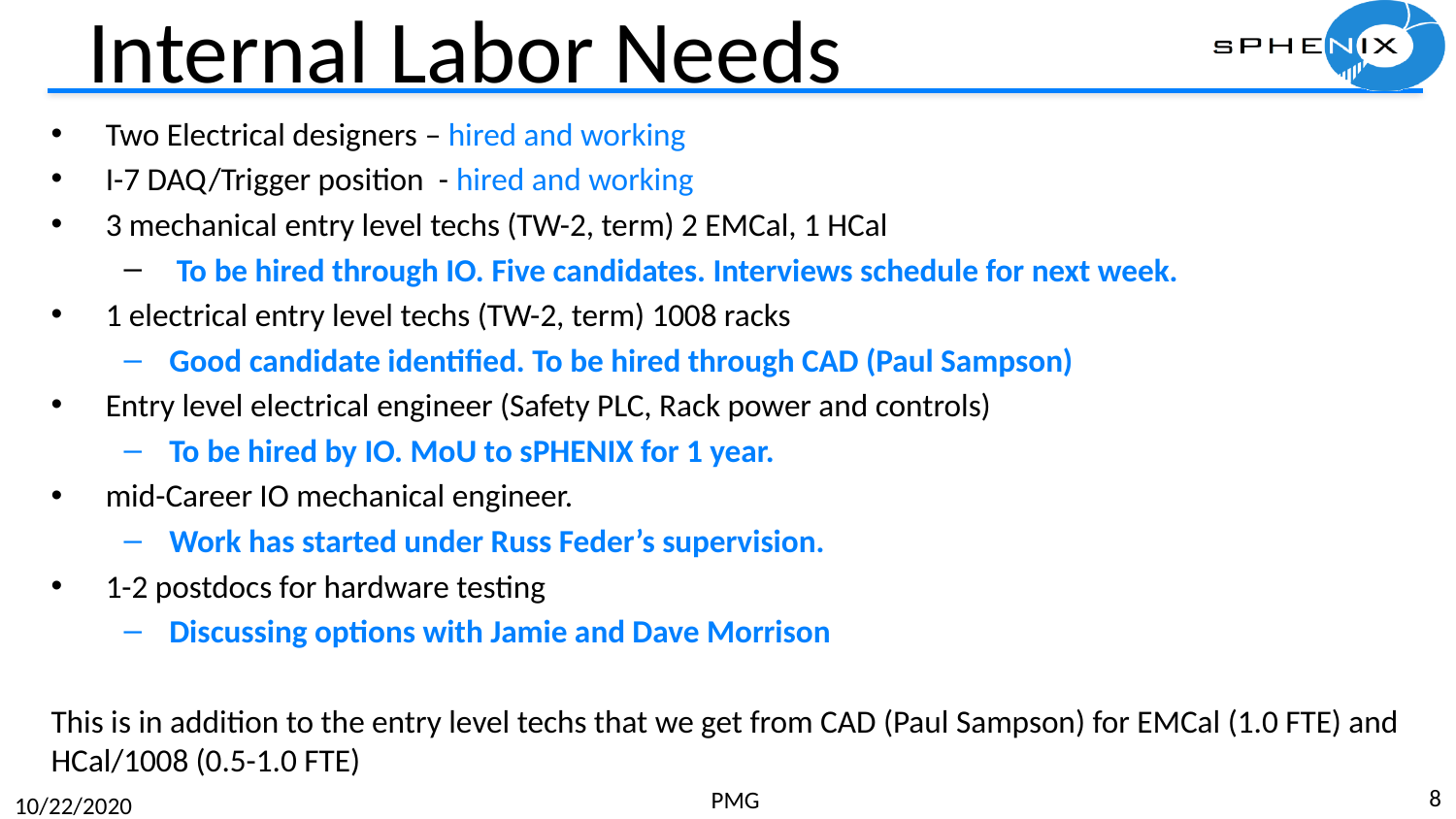

# Internal Labor Needs
Two Electrical designers – hired and working
I-7 DAQ/Trigger position  - hired and working
3 mechanical entry level techs (TW-2, term) 2 EMCal, 1 HCal
 To be hired through IO. Five candidates. Interviews schedule for next week.
1 electrical entry level techs (TW-2, term) 1008 racks
Good candidate identified. To be hired through CAD (Paul Sampson)
Entry level electrical engineer (Safety PLC, Rack power and controls)
To be hired by IO. MoU to sPHENIX for 1 year.
mid-Career IO mechanical engineer.
Work has started under Russ Feder’s supervision.
1-2 postdocs for hardware testing
Discussing options with Jamie and Dave Morrison

This is in addition to the entry level techs that we get from CAD (Paul Sampson) for EMCal (1.0 FTE) and HCal/1008 (0.5-1.0 FTE)

8
PMG
10/22/2020